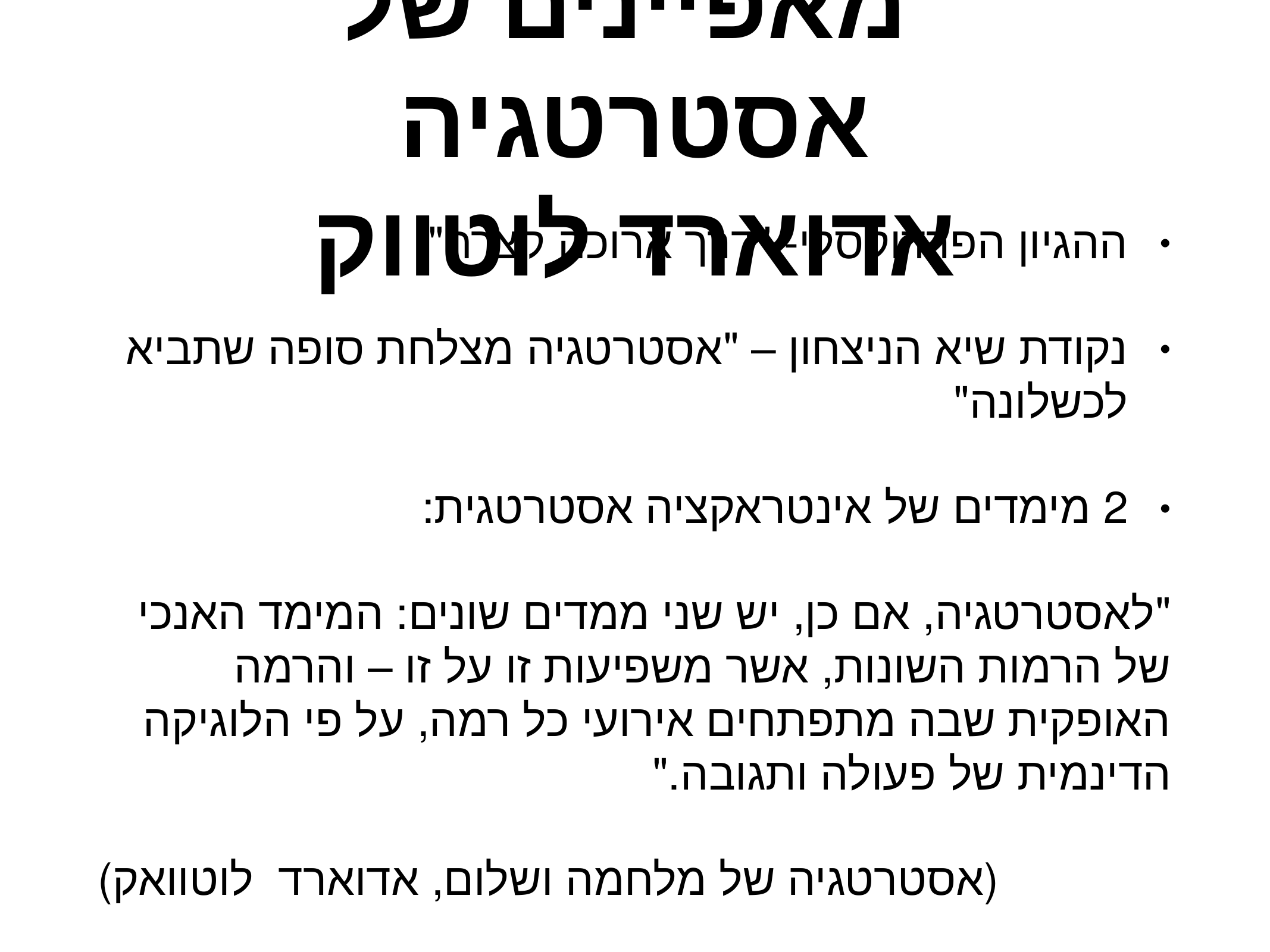

# מאפיינים של אסטרטגיה
אדוארד לוטווק
ההגיון הפרדוקסלי- "דרך ארוכה קצרה"
נקודת שיא הניצחון – "אסטרטגיה מצלחת סופה שתביא לכשלונה"
2 מימדים של אינטראקציה אסטרטגית:
"לאסטרטגיה, אם כן, יש שני ממדים שונים: המימד האנכי של הרמות השונות, אשר משפיעות זו על זו – והרמה האופקית שבה מתפתחים אירועי כל רמה, על פי הלוגיקה הדינמית של פעולה ותגובה."
(אסטרטגיה של מלחמה ושלום, אדוארד  לוטוואק)